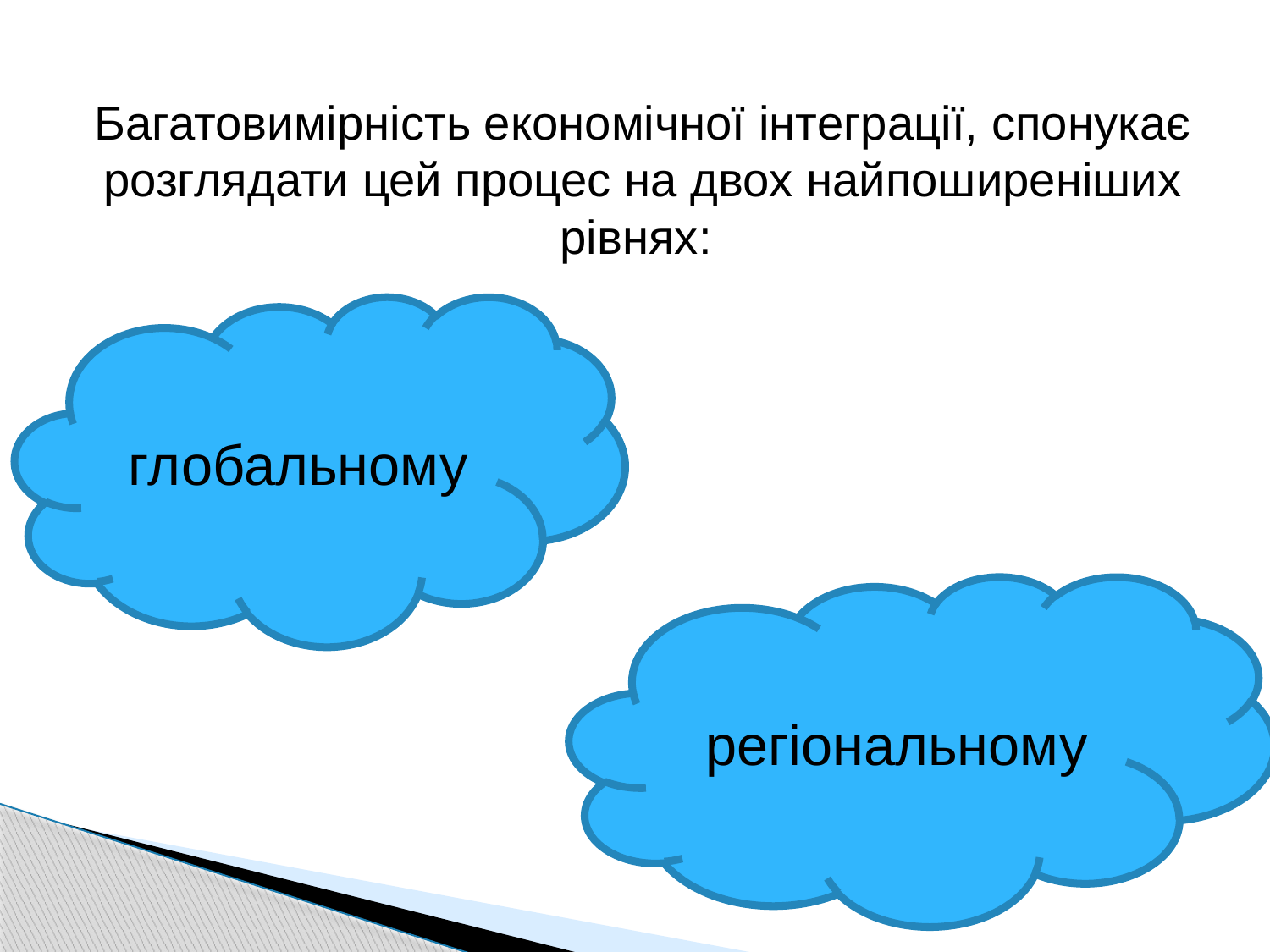

Багатовимірність економічної інтеграції, спонукає розглядати цей процес на двох найпоширеніших рівнях:

глобальному
регіональному